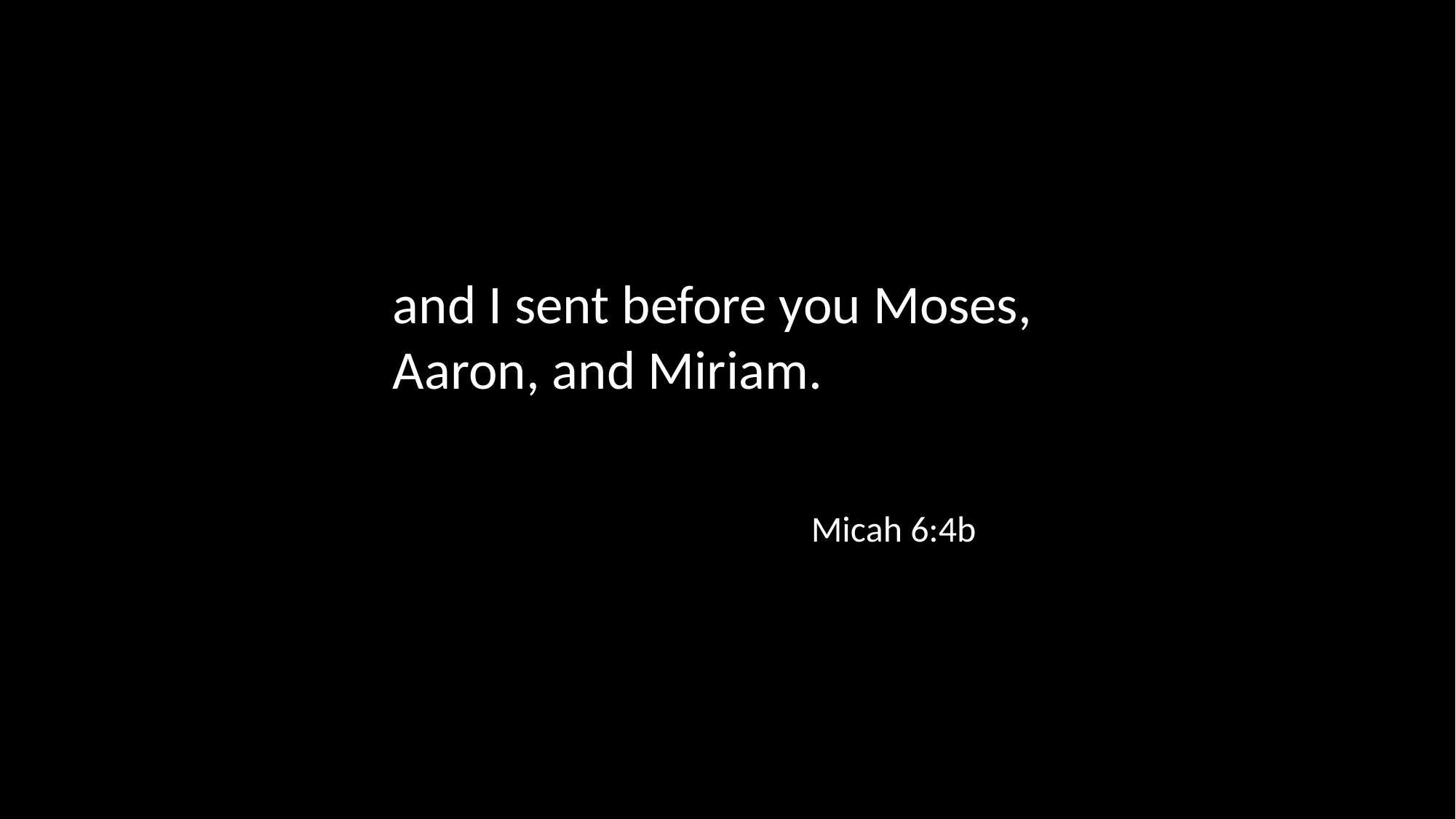

and I sent before you Moses, Aaron, and Miriam.
Micah 6:4b